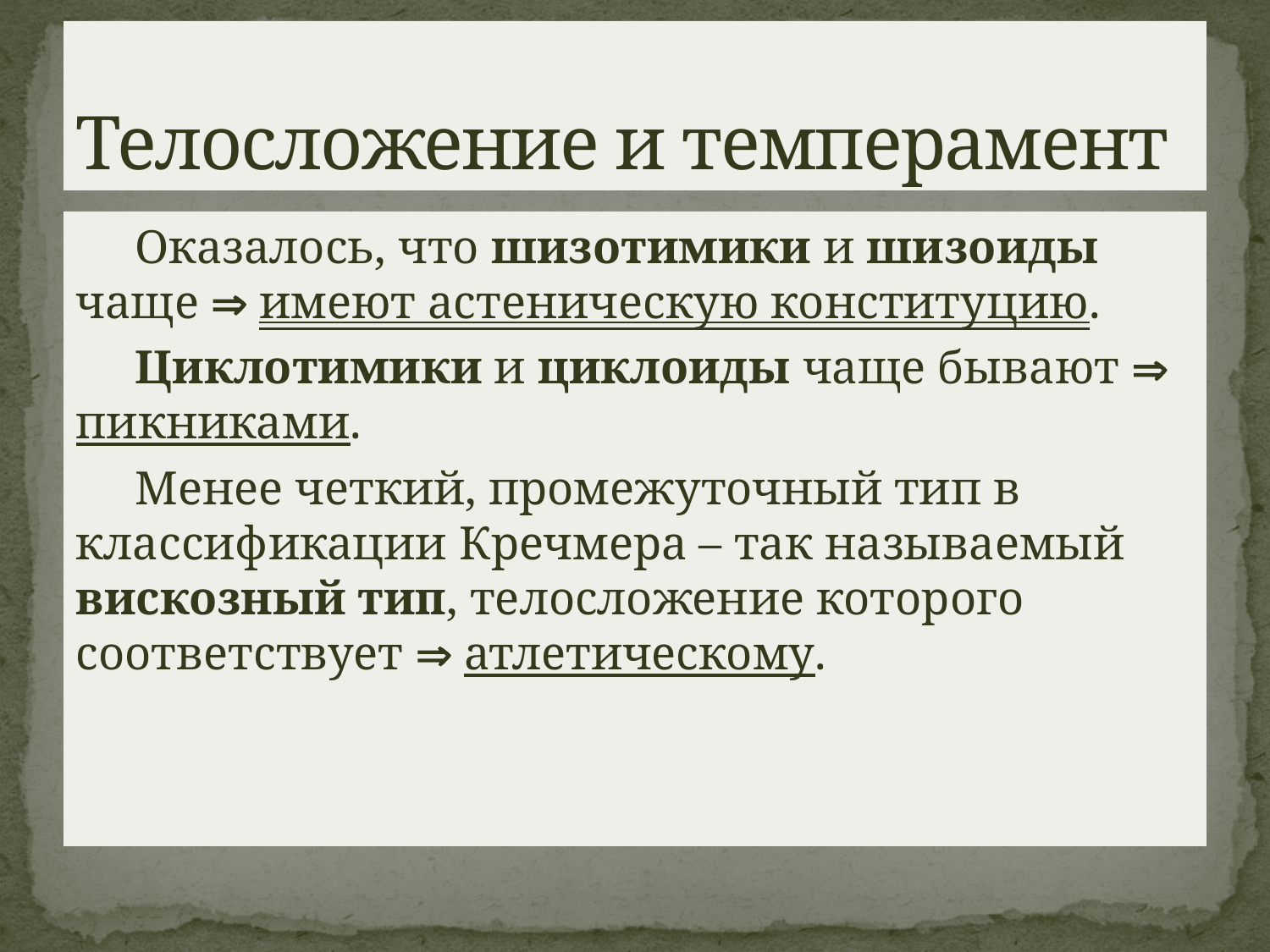

# Телосложение и темперамент
     Оказалось, что шизотимики и шизоиды чаще ⇒ имеют астеническую конституцию.
     Циклотимики и циклоиды чаще бывают ⇒ пикниками.
     Менее четкий, промежуточный тип в классификации Кречмера – так называемый вискозный тип, телосложение которого соответствует ⇒ атлетическому.